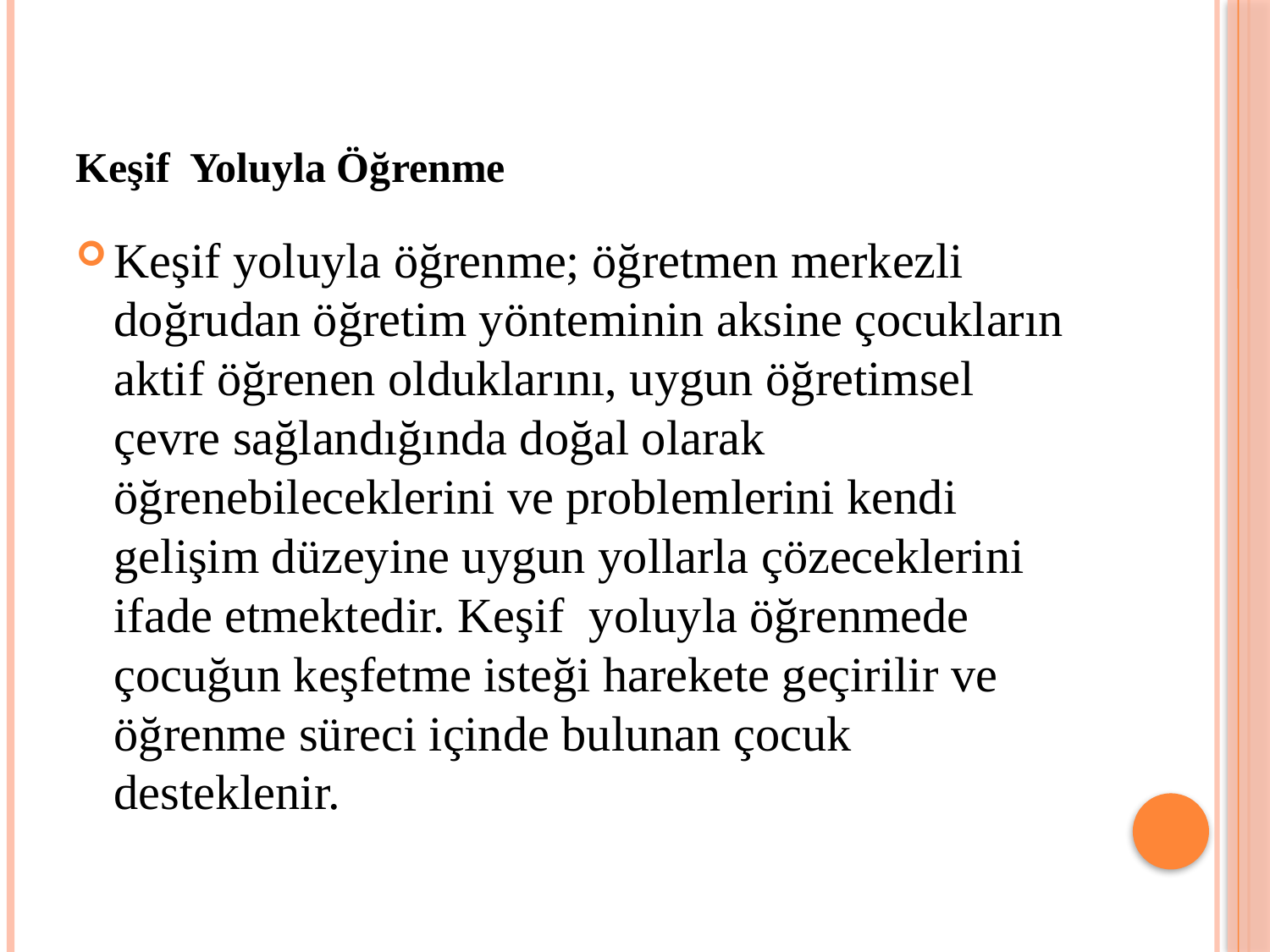

# Keşif  Yoluyla Öğrenme
Keşif yoluyla öğrenme; öğretmen merkezli doğrudan öğretim yönteminin aksine çocukların aktif öğrenen olduklarını, uygun öğretimsel çevre sağlandığında doğal olarak öğrenebileceklerini ve problemlerini kendi gelişim düzeyine uygun yollarla çözeceklerini ifade etmektedir. Keşif  yoluyla öğrenmede çocuğun keşfetme isteği harekete geçirilir ve öğrenme süreci içinde bulunan çocuk desteklenir.